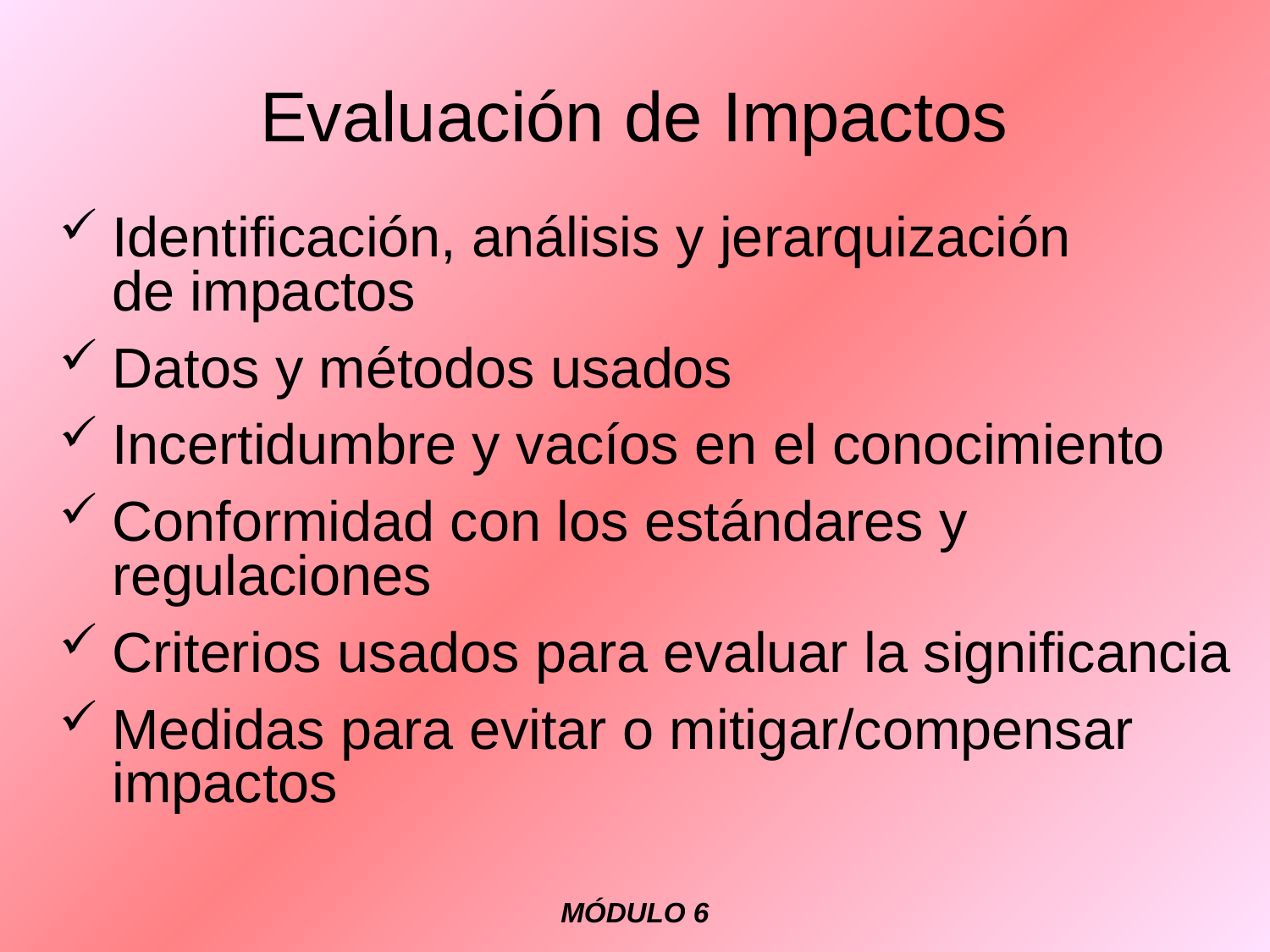

# Evaluación de Impactos
Identificación, análisis y jerarquización
de impactos
Datos y métodos usados
Incertidumbre y vacíos en el conocimiento
Conformidad con los estándares y regulaciones
Criterios usados para evaluar la significancia
Medidas para evitar o mitigar/compensar impactos
MÓDULO 6